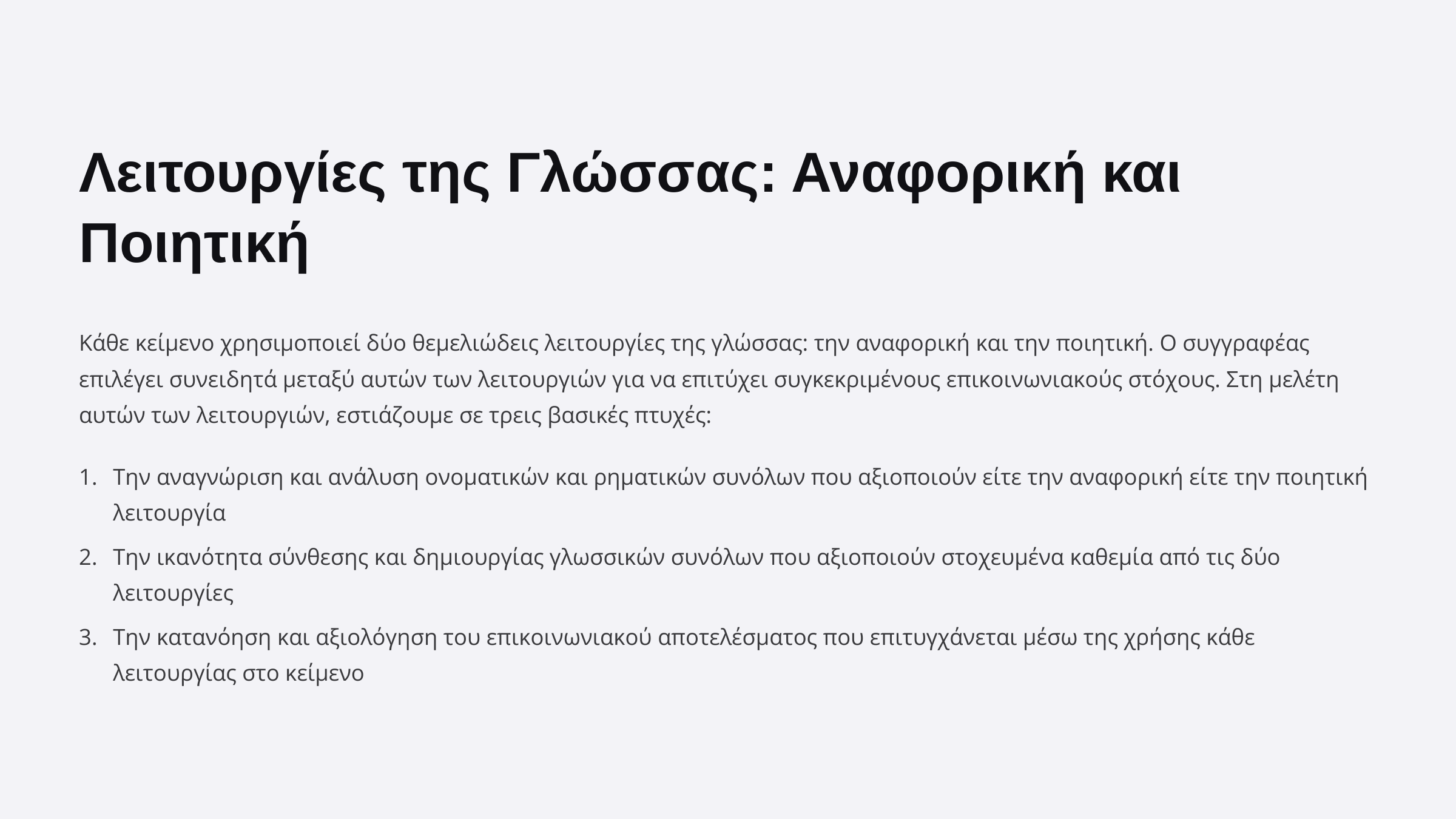

Λειτουργίες της Γλώσσας: Αναφορική και Ποιητική
Κάθε κείμενο χρησιμοποιεί δύο θεμελιώδεις λειτουργίες της γλώσσας: την αναφορική και την ποιητική. Ο συγγραφέας επιλέγει συνειδητά μεταξύ αυτών των λειτουργιών για να επιτύχει συγκεκριμένους επικοινωνιακούς στόχους. Στη μελέτη αυτών των λειτουργιών, εστιάζουμε σε τρεις βασικές πτυχές:
Την αναγνώριση και ανάλυση ονοματικών και ρηματικών συνόλων που αξιοποιούν είτε την αναφορική είτε την ποιητική λειτουργία
Την ικανότητα σύνθεσης και δημιουργίας γλωσσικών συνόλων που αξιοποιούν στοχευμένα καθεμία από τις δύο λειτουργίες
Την κατανόηση και αξιολόγηση του επικοινωνιακού αποτελέσματος που επιτυγχάνεται μέσω της χρήσης κάθε λειτουργίας στο κείμενο